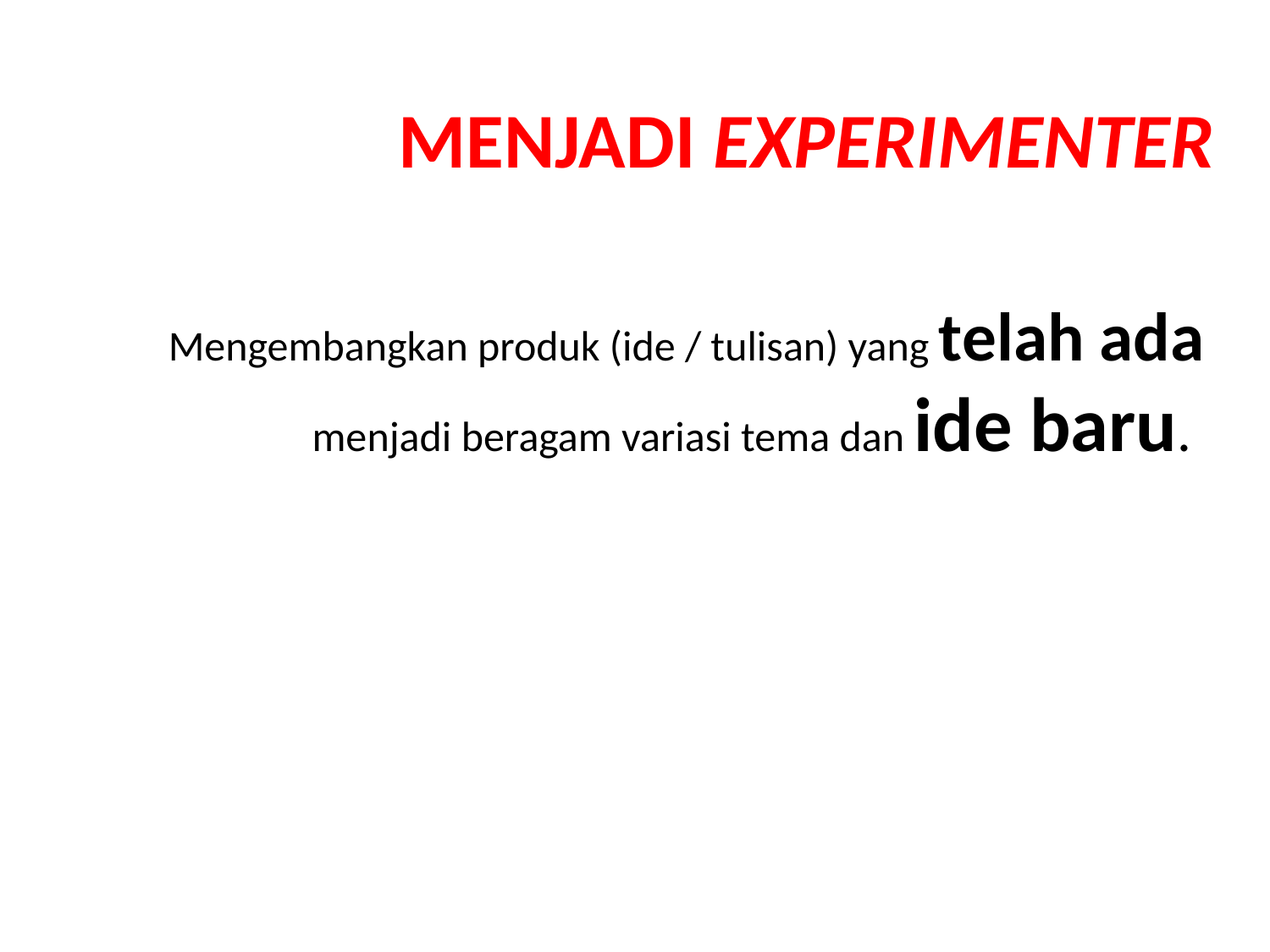

# Menjadi Experimenter
Mengembangkan produk (ide / tulisan) yang telah ada menjadi beragam variasi tema dan ide baru.